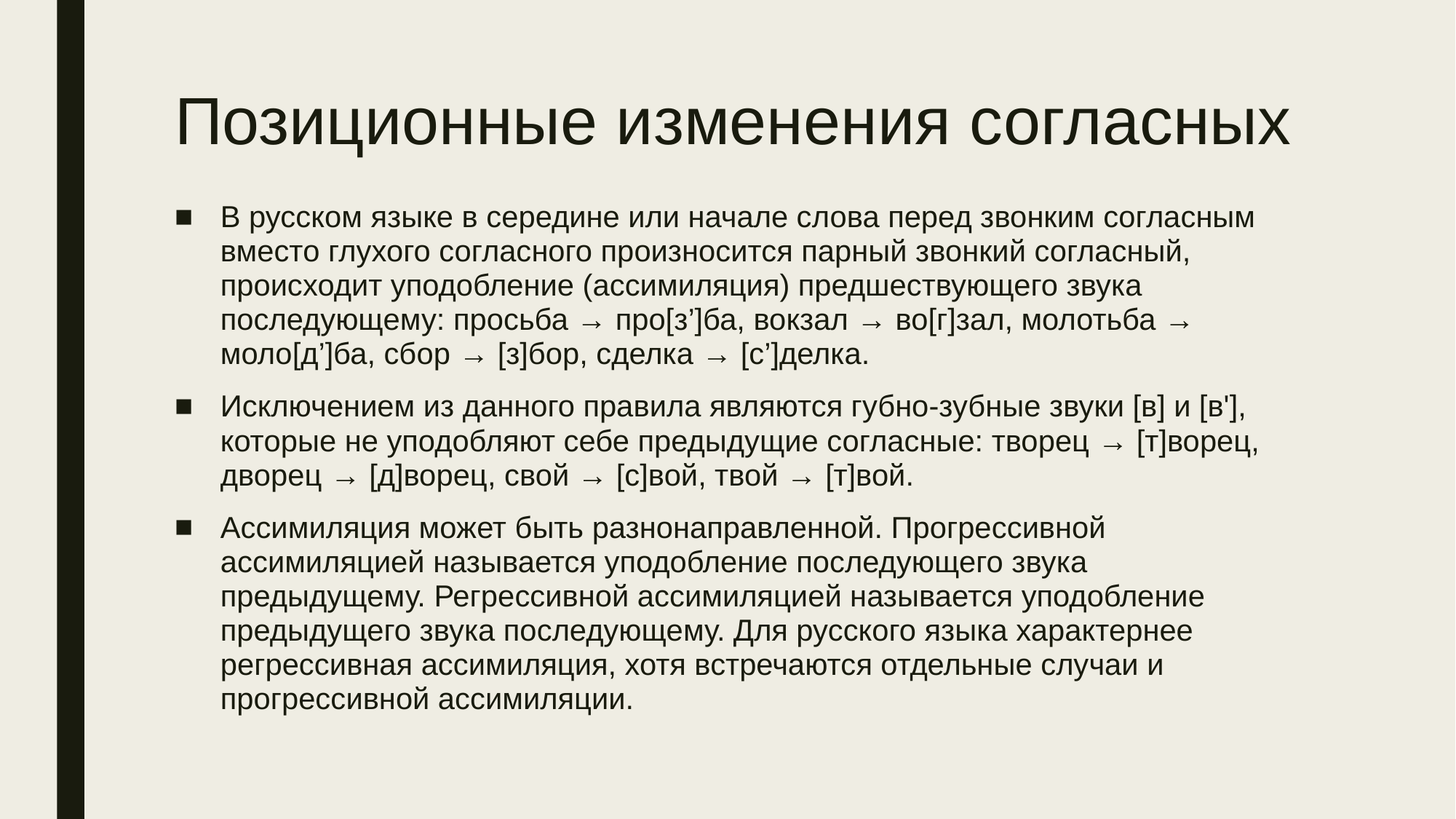

# Позиционные изменения согласных
В русском языке в середине или начале слова перед звонким согласным вместо глухого согласного произносится парный звонкий согласный, происходит уподобление (ассимиляция) предшествующего звука последующему: просьба → про[з’]ба, вокзал → во[г]зал, молотьба → моло[д’]ба, сбор → [з]бор, сделка → [с’]делка.
Исключением из данного правила являются губно-зубные звуки [в] и [в'], которые не уподобляют себе предыдущие согласные: творец → [т]ворец, дворец → [д]ворец, свой → [с]вой, твой → [т]вой.
Ассимиляция может быть разнонаправленной. Прогрессивной ассимиляцией называется уподобление последующего звука предыдущему. Регрессивной ассимиляцией называется уподобление предыдущего звука последующему. Для русского языка характернее регрессивная ассимиляция, хотя встречаются отдельные случаи и прогрессивной ассимиляции.